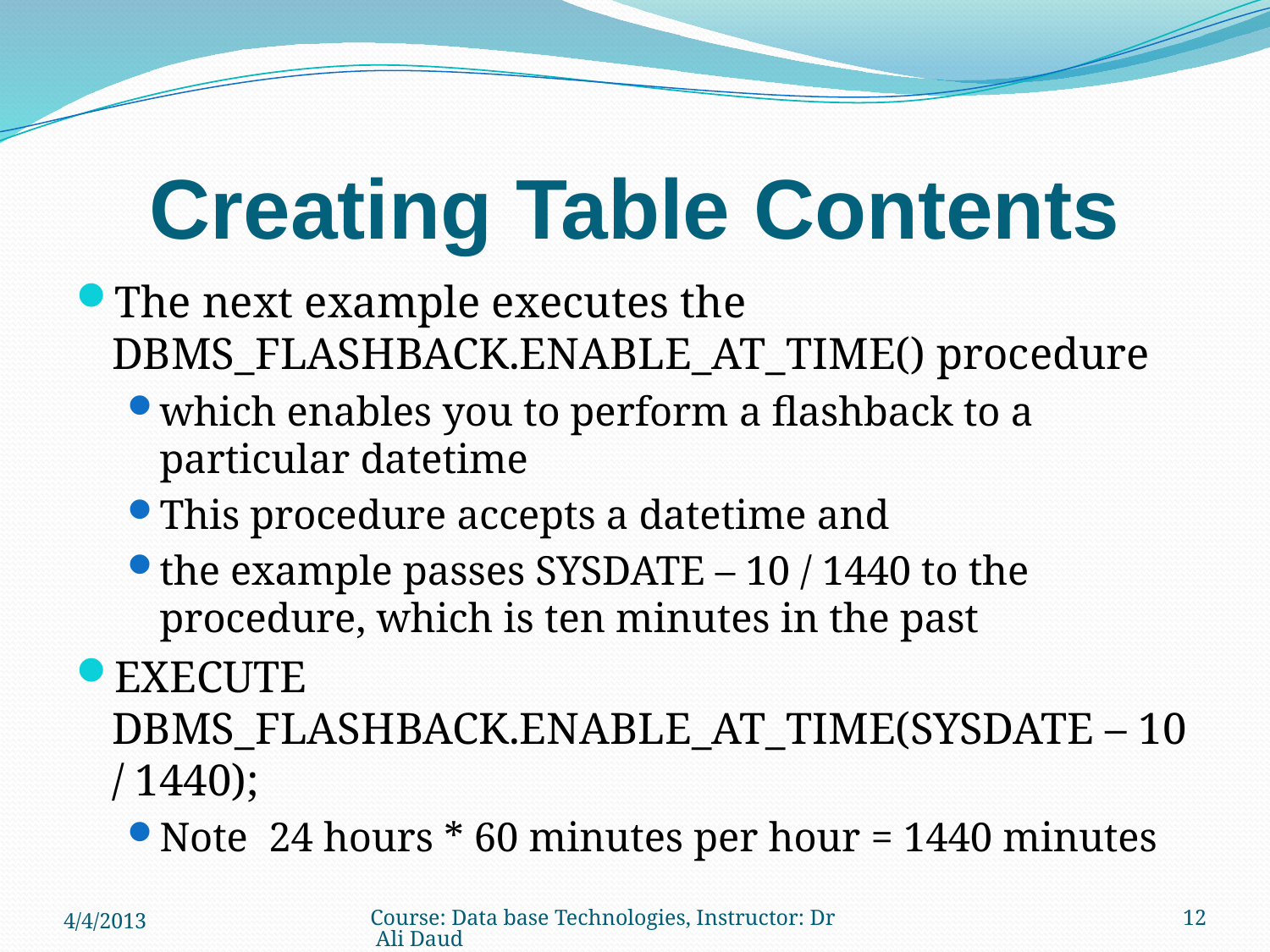

# Creating Table Contents
The next example executes the DBMS_FLASHBACK.ENABLE_AT_TIME() procedure
which enables you to perform a flashback to a particular datetime
This procedure accepts a datetime and
the example passes SYSDATE – 10 / 1440 to the procedure, which is ten minutes in the past
EXECUTE DBMS_FLASHBACK.ENABLE_AT_TIME(SYSDATE – 10 / 1440);
Note  24 hours * 60 minutes per hour = 1440 minutes
4/4/2013
Course: Data base Technologies, Instructor: Dr Ali Daud
12